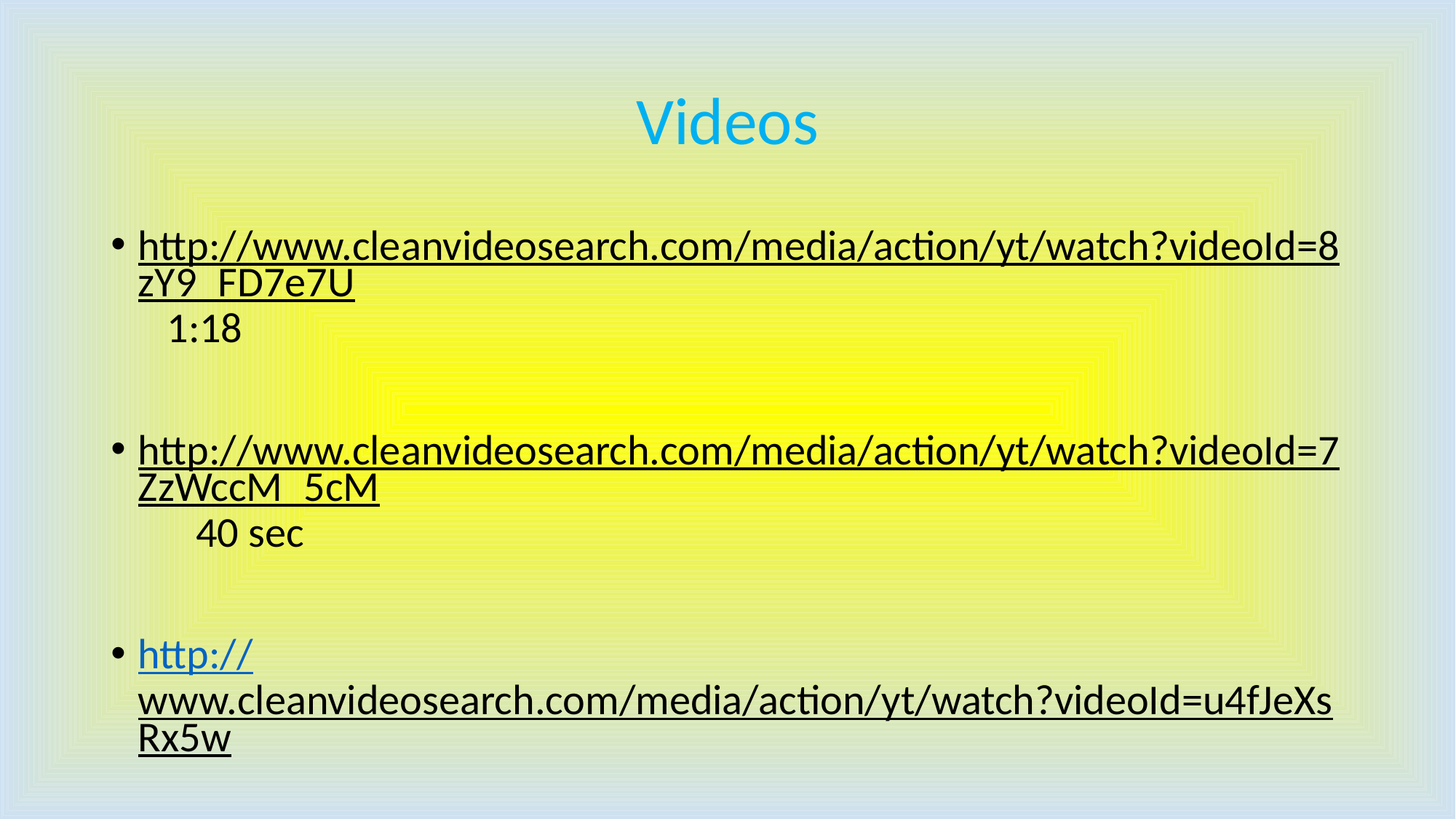

# Videos
http://www.cleanvideosearch.com/media/action/yt/watch?videoId=8zY9_FD7e7U   1:18

http://www.cleanvideosearch.com/media/action/yt/watch?videoId=7ZzWccM_5cM      40 sec

http://www.cleanvideosearch.com/media/action/yt/watch?videoId=u4fJeXsRx5w